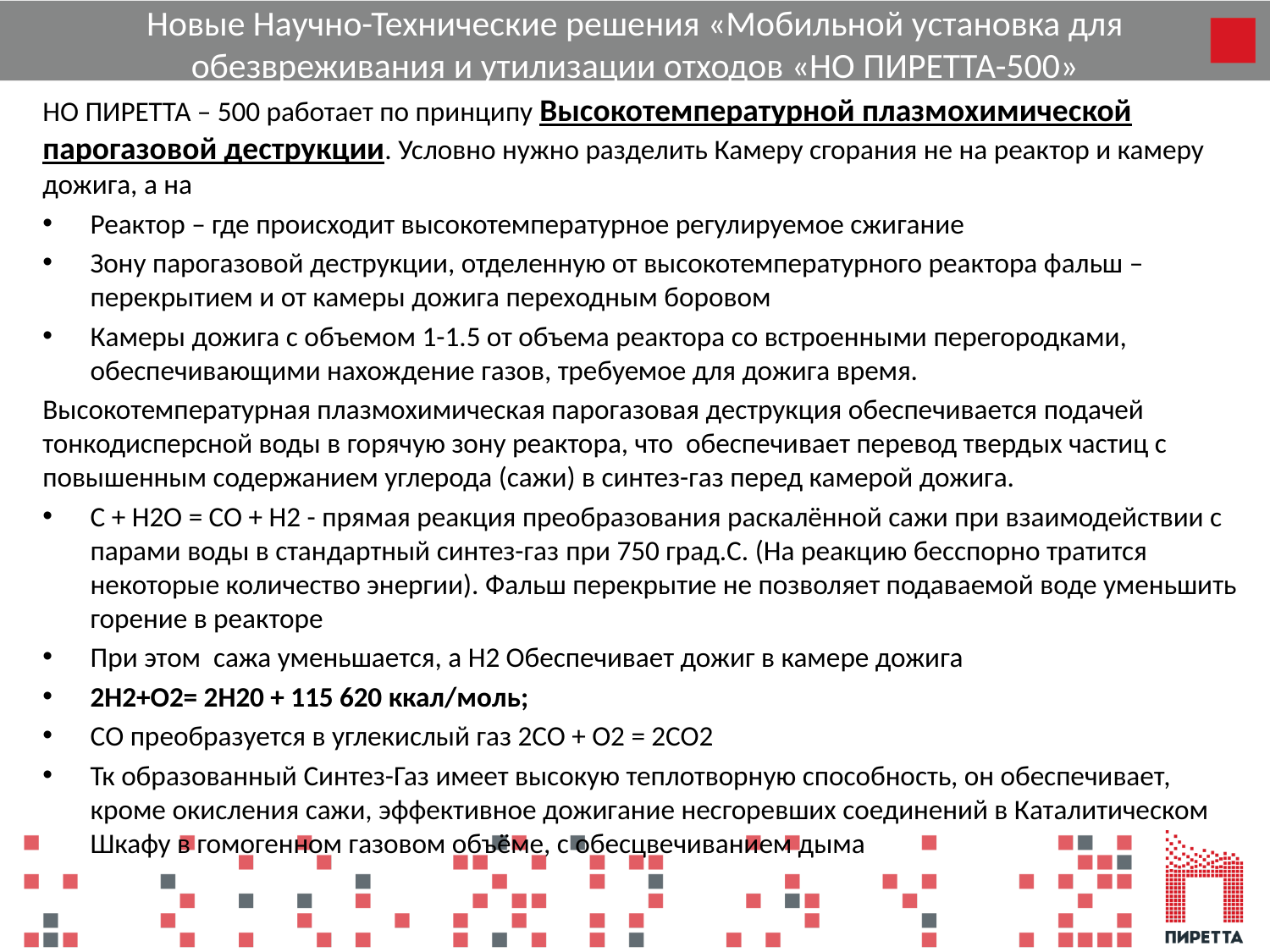

# Новые Научно-Технические решения «Мобильной установка для обезвреживания и утилизации отходов «НО ПИРЕТТА-500»
НО ПИРЕТТА – 500 работает по принципу Высокотемпературной плазмохимической парогазовой деструкции. Условно нужно разделить Камеру сгорания не на реактор и камеру дожига, а на
Реактор – где происходит высокотемпературное регулируемое сжигание
Зону парогазовой деструкции, отделенную от высокотемпературного реактора фальш – перекрытием и от камеры дожига переходным боровом
Камеры дожига с объемом 1-1.5 от объема реактора со встроенными перегородками, обеспечивающими нахождение газов, требуемое для дожига время.
Высокотемпературная плазмохимическая парогазовая деструкция обеспечивается подачей тонкодисперсной воды в горячую зону реактора, что  обеспечивает перевод твердых частиц с повышенным содержанием углерода (сажи) в синтез-газ перед камерой дожига.
C + H2O = CO + H2 - прямая реакция преобразования раскалённой сажи при взаимодействии с парами воды в стандартный синтез-газ при 750 град.С. (На реакцию бесспорно тратится некоторые количество энергии). Фальш перекрытие не позволяет подаваемой воде уменьшить горение в реакторе
При этом  сажа уменьшается, а Н2 Обеспечивает дожиг в камере дожига
2Н2+О2= 2Н20 + 115 620 ккал/моль;
СО преобразуется в углекислый газ 2CO + O2 = 2CO2
Тк образованный Синтез-Газ имеет высокую теплотворную способность, он обеспечивает, кроме окисления сажи, эффективное дожигание несгоревших соединений в Каталитическом Шкафу в гомогенном газовом объёме, с обесцвечиванием дыма